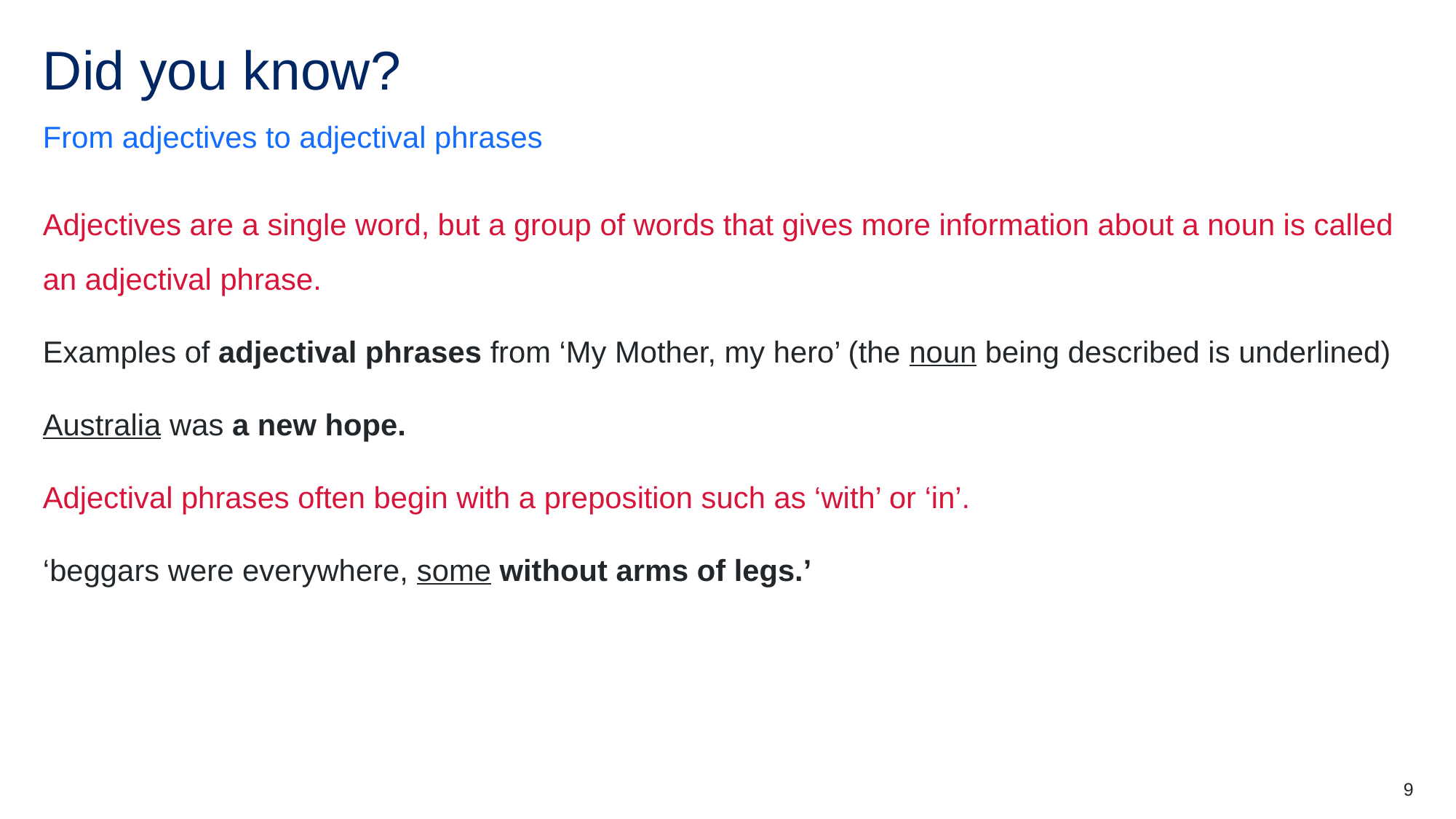

# Did you know?
From adjectives to adjectival phrases
Adjectives are a single word, but a group of words that gives more information about a noun is called an adjectival phrase.
Examples of adjectival phrases from ‘My Mother, my hero’ (the noun being described is underlined)
Australia was a new hope.
Adjectival phrases often begin with a preposition such as ‘with’ or ‘in’.
‘beggars were everywhere, some without arms of legs.’

9